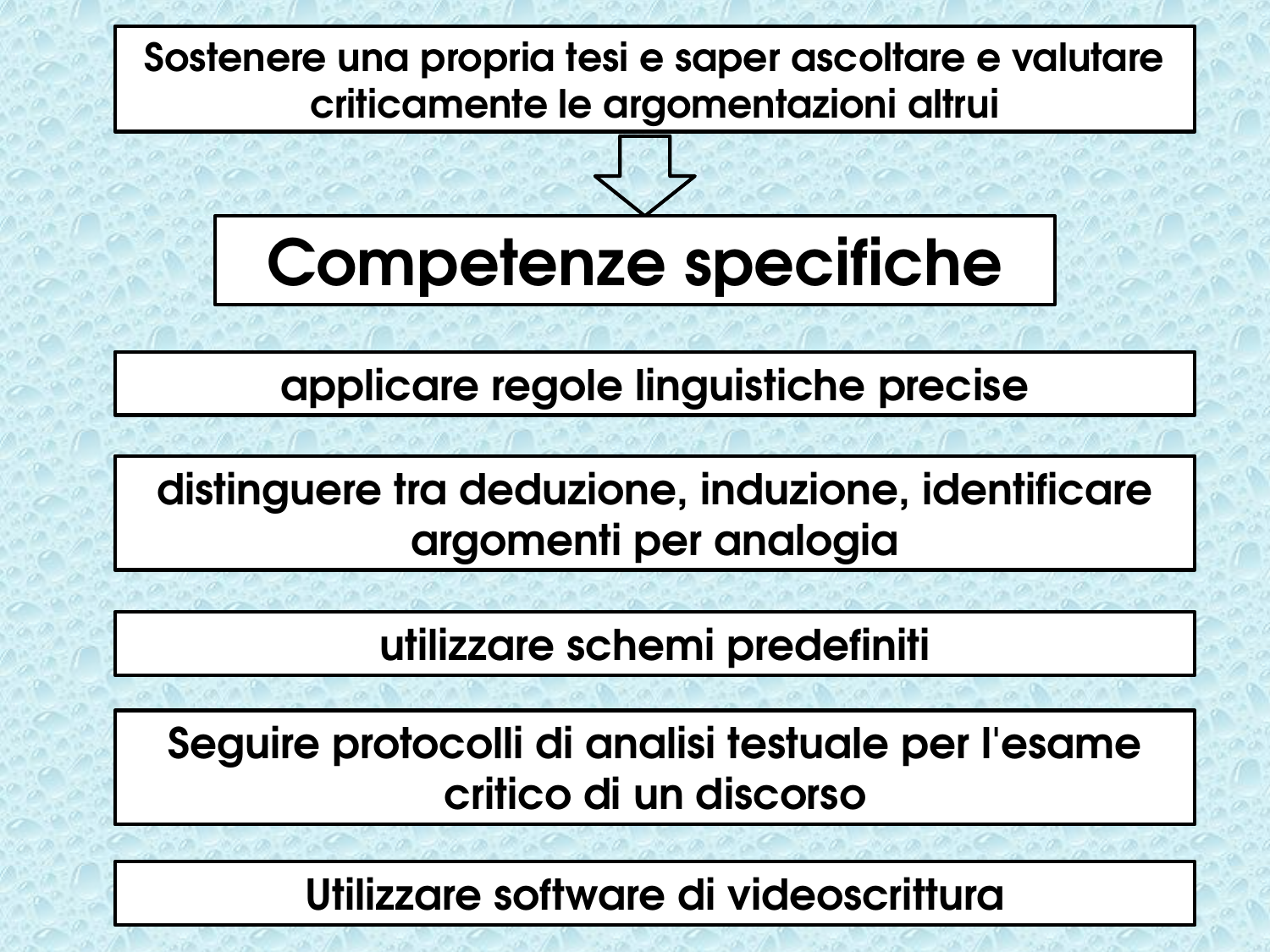

Sostenere una propria tesi e saper ascoltare e valutare criticamente le argomentazioni altrui

Competenze specifiche
applicare regole linguistiche precise
distinguere tra deduzione, induzione, identificare argomenti per analogia
utilizzare schemi predefiniti
Seguire protocolli di analisi testuale per l'esame critico di un discorso
Utilizzare software di videoscrittura